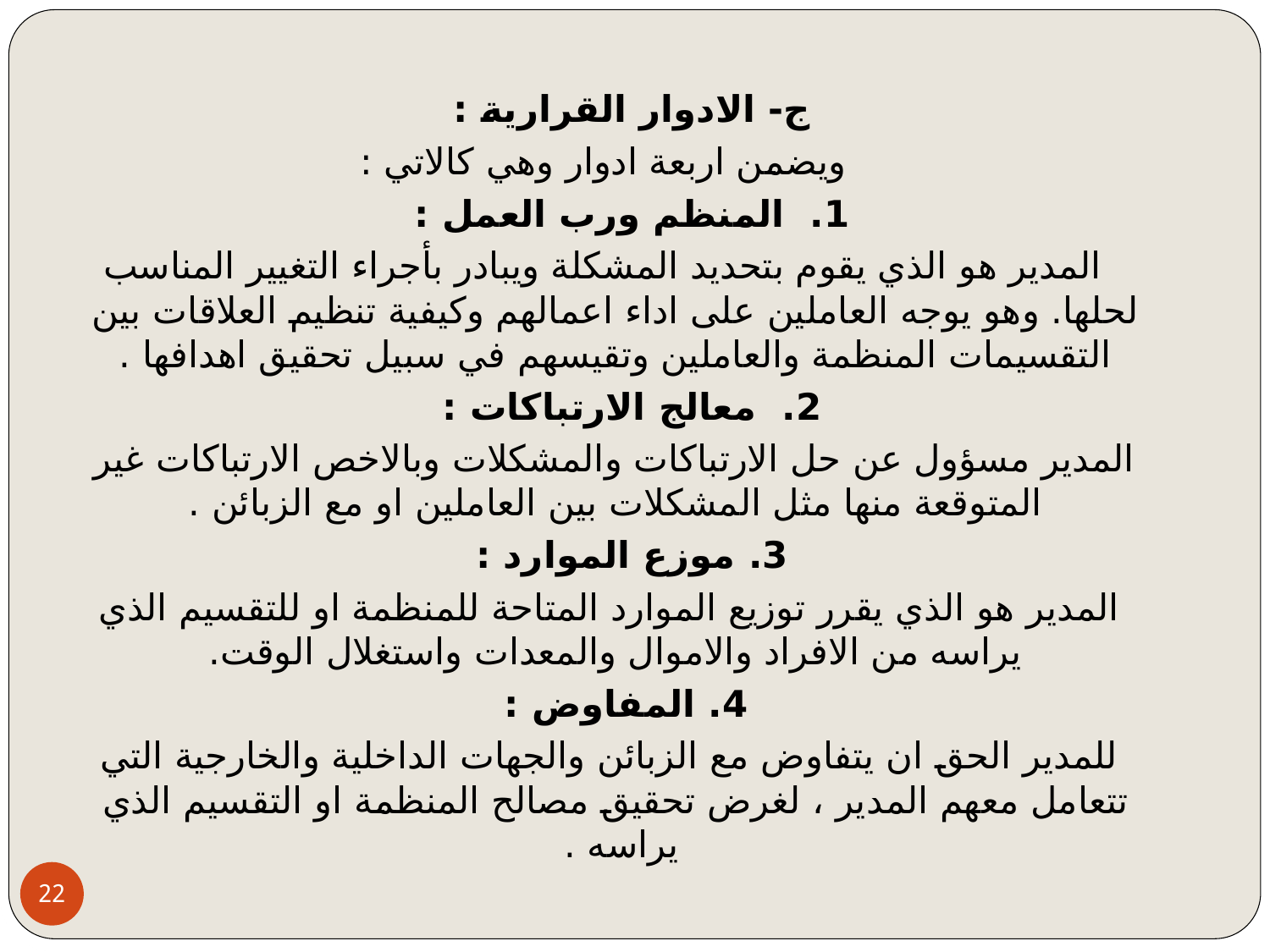

ج- الادوار القرارية :
     ويضمن اربعة ادوار وهي كالاتي :
1.  المنظم ورب العمل :
     المدير هو الذي يقوم بتحديد المشكلة ويبادر بأجراء التغيير المناسب لحلها. وهو يوجه العاملين على اداء اعمالهم وكيفية تنظيم العلاقات بين التقسيمات المنظمة والعاملين وتقيسهم في سبيل تحقيق اهدافها .
2.  معالج الارتباكات :
   المدير مسؤول عن حل الارتباكات والمشكلات وبالاخص الارتباكات غير المتوقعة منها مثل المشكلات بين العاملين او مع الزبائن .
3. موزع الموارد :
    المدير هو الذي يقرر توزيع الموارد المتاحة للمنظمة او للتقسيم الذي يراسه من الافراد والاموال والمعدات واستغلال الوقت.
 4. المفاوض :
    للمدير الحق ان يتفاوض مع الزبائن والجهات الداخلية والخارجية التي تتعامل معهم المدير ، لغرض تحقيق مصالح المنظمة او التقسيم الذي يراسه .

22